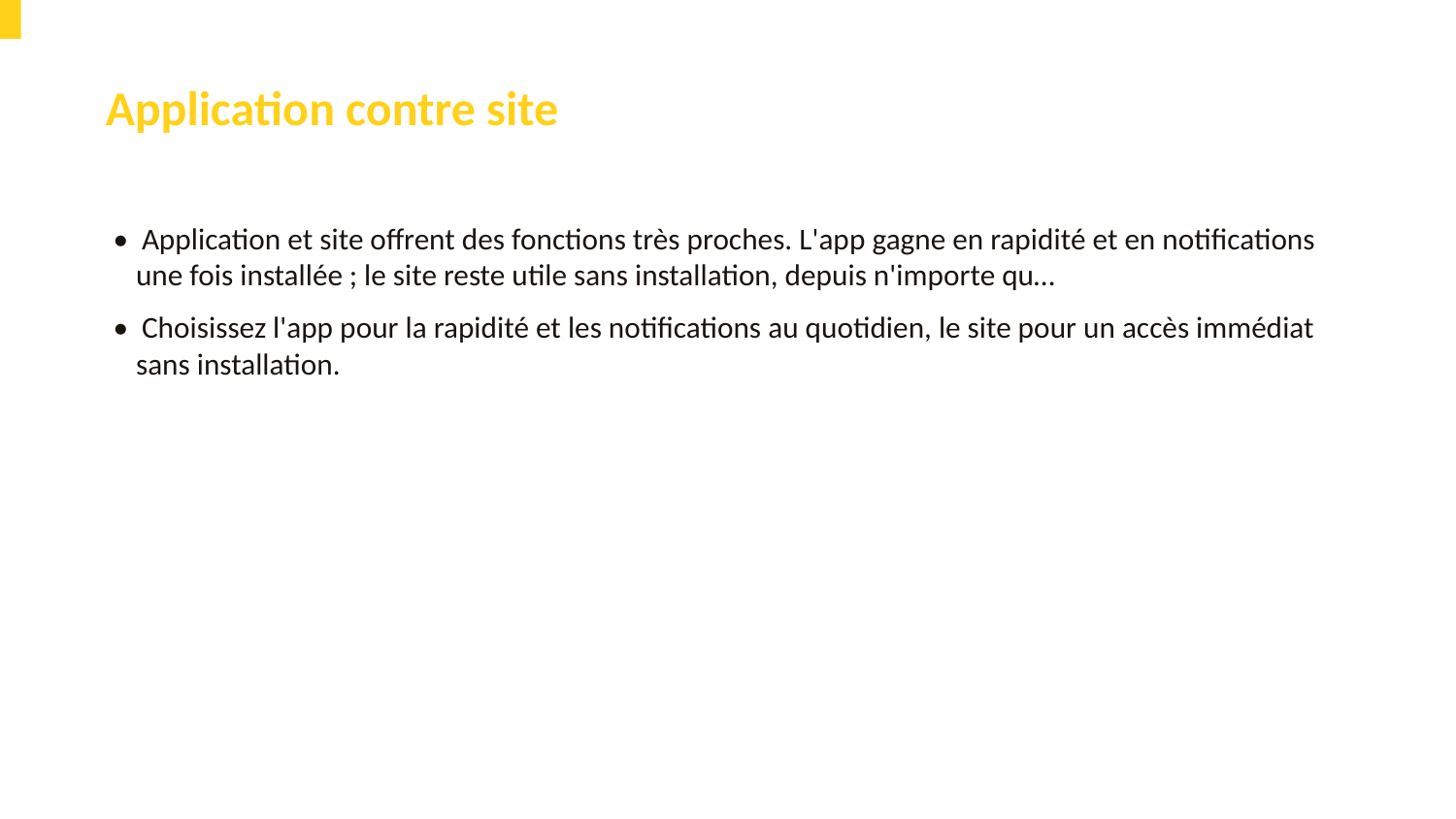

Application contre site
•  Application et site offrent des fonctions très proches. L'app gagne en rapidité et en notifications une fois installée ; le site reste utile sans installation, depuis n'importe qu…
•  Choisissez l'app pour la rapidité et les notifications au quotidien, le site pour un accès immédiat sans installation.